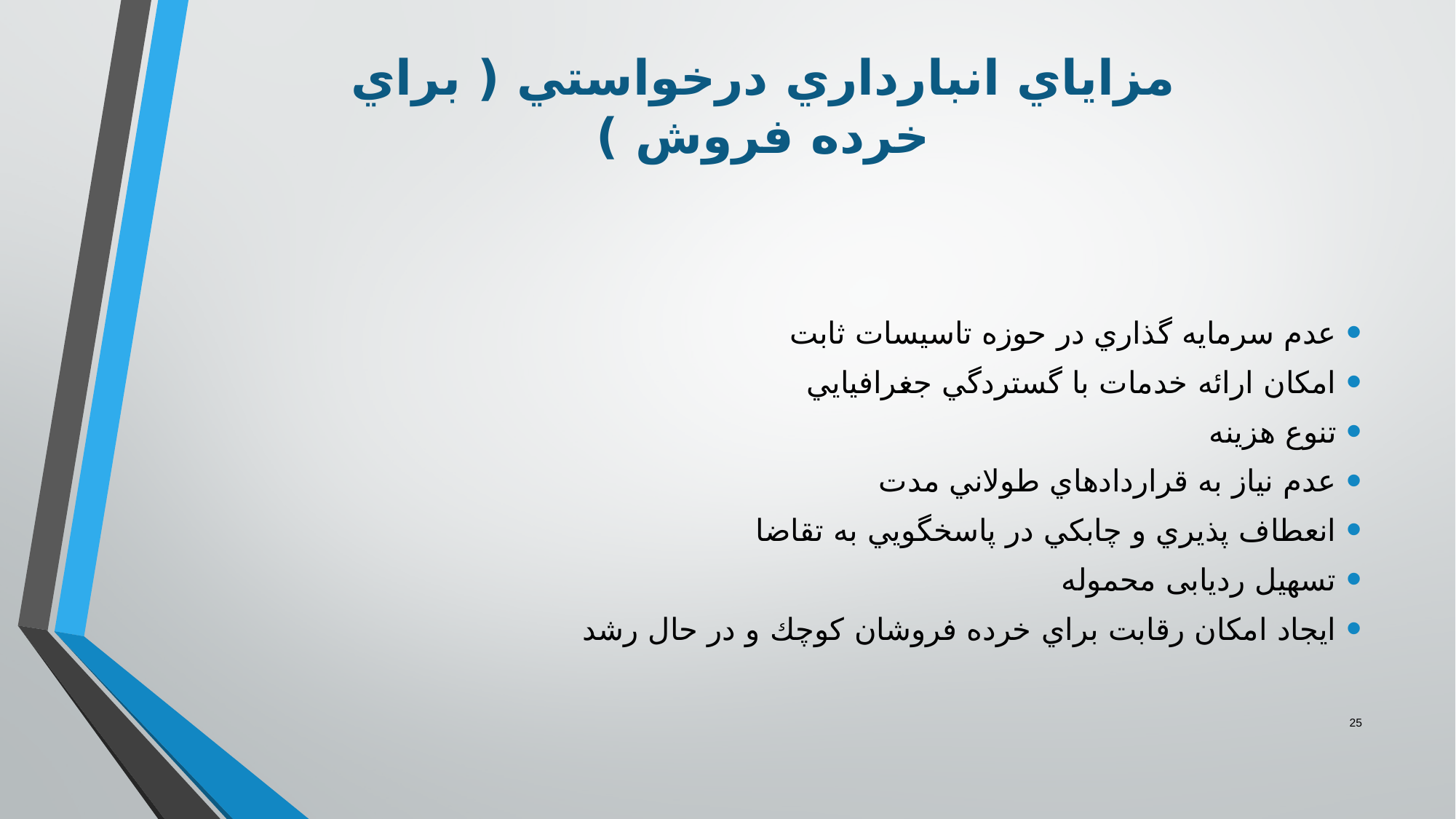

# مزاياي انبارداري درخواستي ( براي خرده فروش )
عدم سرمايه گذاري در حوزه تاسيسات ثابت
امكان ارائه خدمات با گستردگي جغرافيايي
تنوع هزینه
عدم نياز به قراردادهاي طولاني مدت
انعطاف پذيري و چابكي در پاسخگويي به تقاضا
تسهیل ردیابی محموله
ايجاد امكان رقابت براي خرده فروشان كوچك و در حال رشد
25